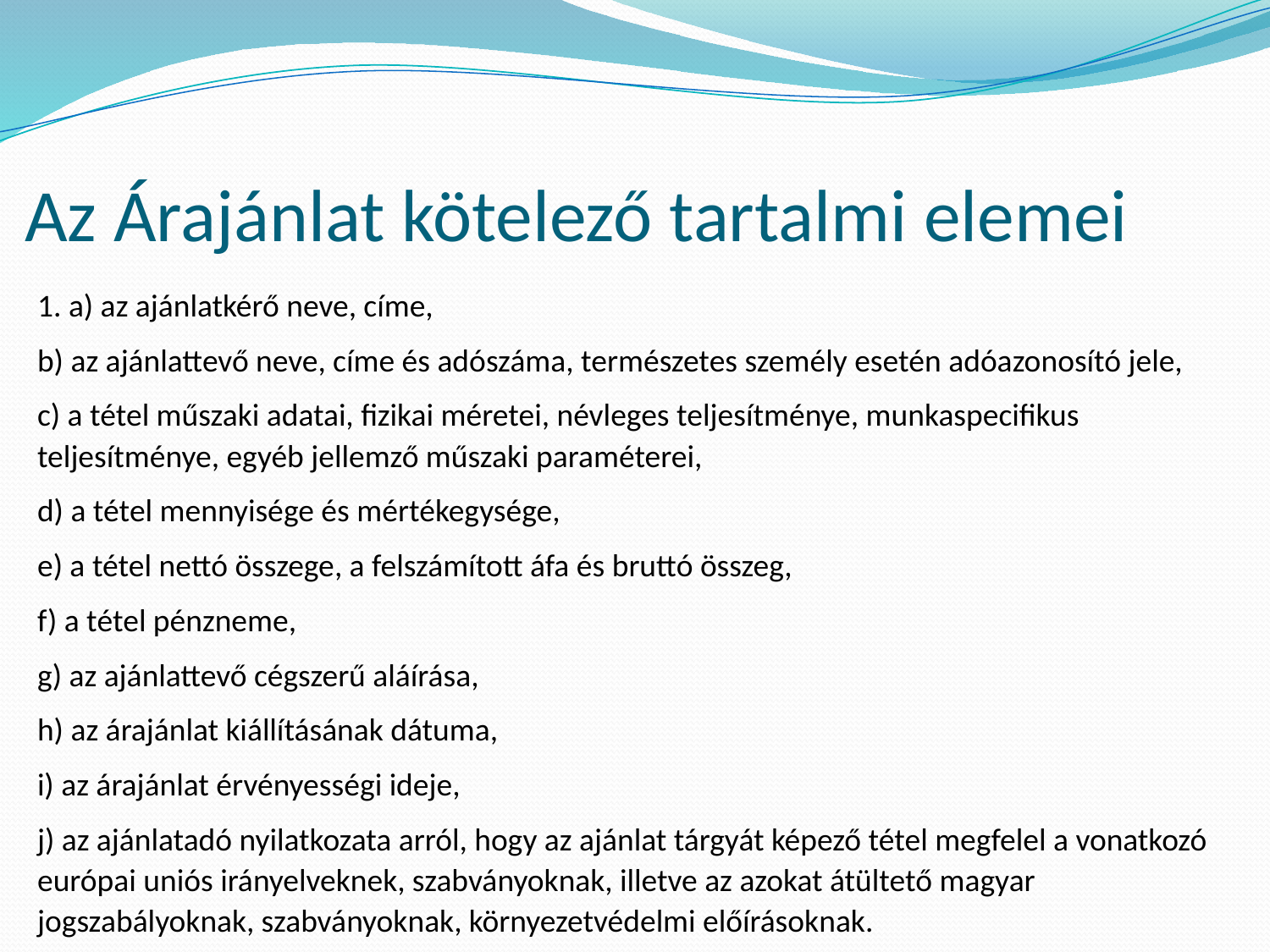

# Az Árajánlat kötelező tartalmi elemei
1. a) az ajánlatkérő neve, címe,
b) az ajánlattevő neve, címe és adószáma, természetes személy esetén adóazonosító jele,
c) a tétel műszaki adatai, fizikai méretei, névleges teljesítménye, munkaspecifikus teljesítménye, egyéb jellemző műszaki paraméterei,
d) a tétel mennyisége és mértékegysége,
e) a tétel nettó összege, a felszámított áfa és bruttó összeg,
f) a tétel pénzneme,
g) az ajánlattevő cégszerű aláírása,
h) az árajánlat kiállításának dátuma,
i) az árajánlat érvényességi ideje,
j) az ajánlatadó nyilatkozata arról, hogy az ajánlat tárgyát képező tétel megfelel a vonatkozó európai uniós irányelveknek, szabványoknak, illetve az azokat átültető magyar jogszabályoknak, szabványoknak, környezetvédelmi előírásoknak.